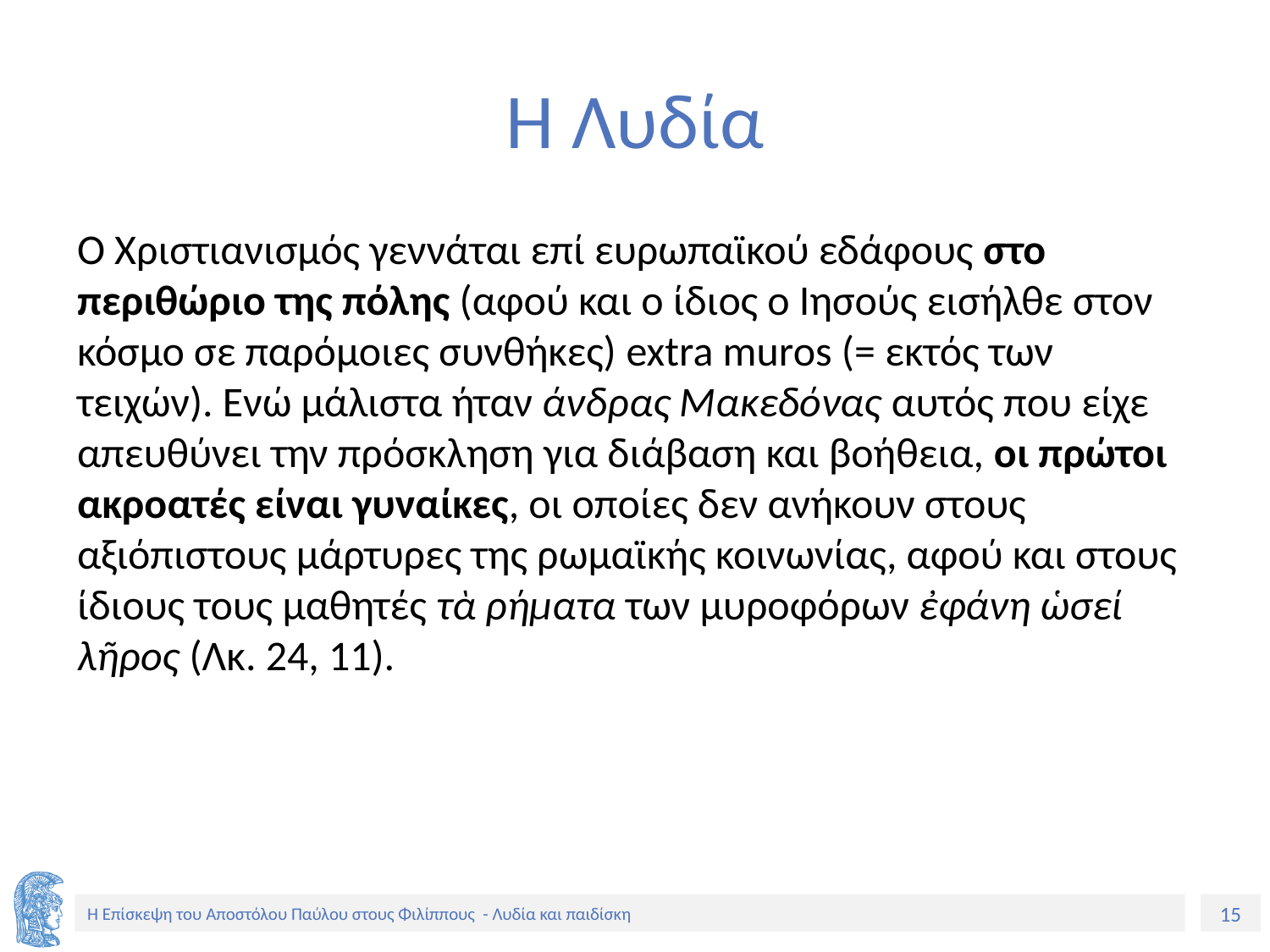

# Η Λυδία
Ο Χριστιανισμός γεννάται επί ευρωπαϊκού εδάφους στο περιθώριο της πόλης (αφού και ο ίδιος ο Ιησούς εισήλθε στον κόσμο σε παρόμοιες συνθήκες) extra muros (= εκτός των τειχών). Ενώ μάλιστα ήταν άνδρας Μακεδόνας αυτός που είχε απευθύνει την πρόσκληση για διάβαση και βοήθεια, οι πρώτοι ακροατές είναι γυναίκες, οι οποίες δεν ανήκουν στους αξιόπιστους μάρτυρες της ρωμαϊκής κοινωνίας, αφού και στους ίδιους τους μαθητές τὰ ρήματα των μυροφόρων ἐφάνη ὡσεί λῆρος (Λκ. 24, 11).